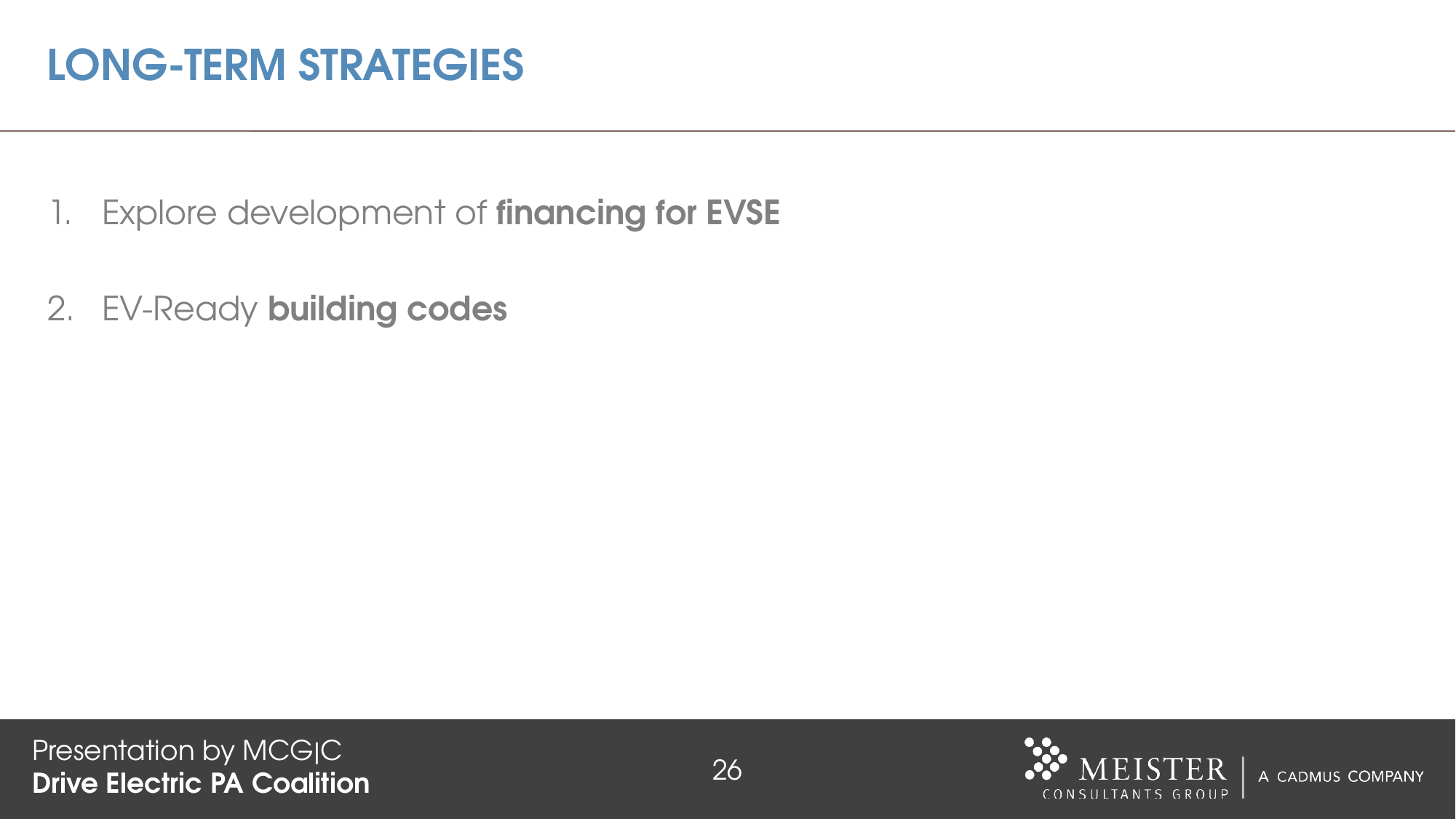

# LONG-TERM STRATEGIES
Explore development of financing for EVSE
EV-Ready building codes